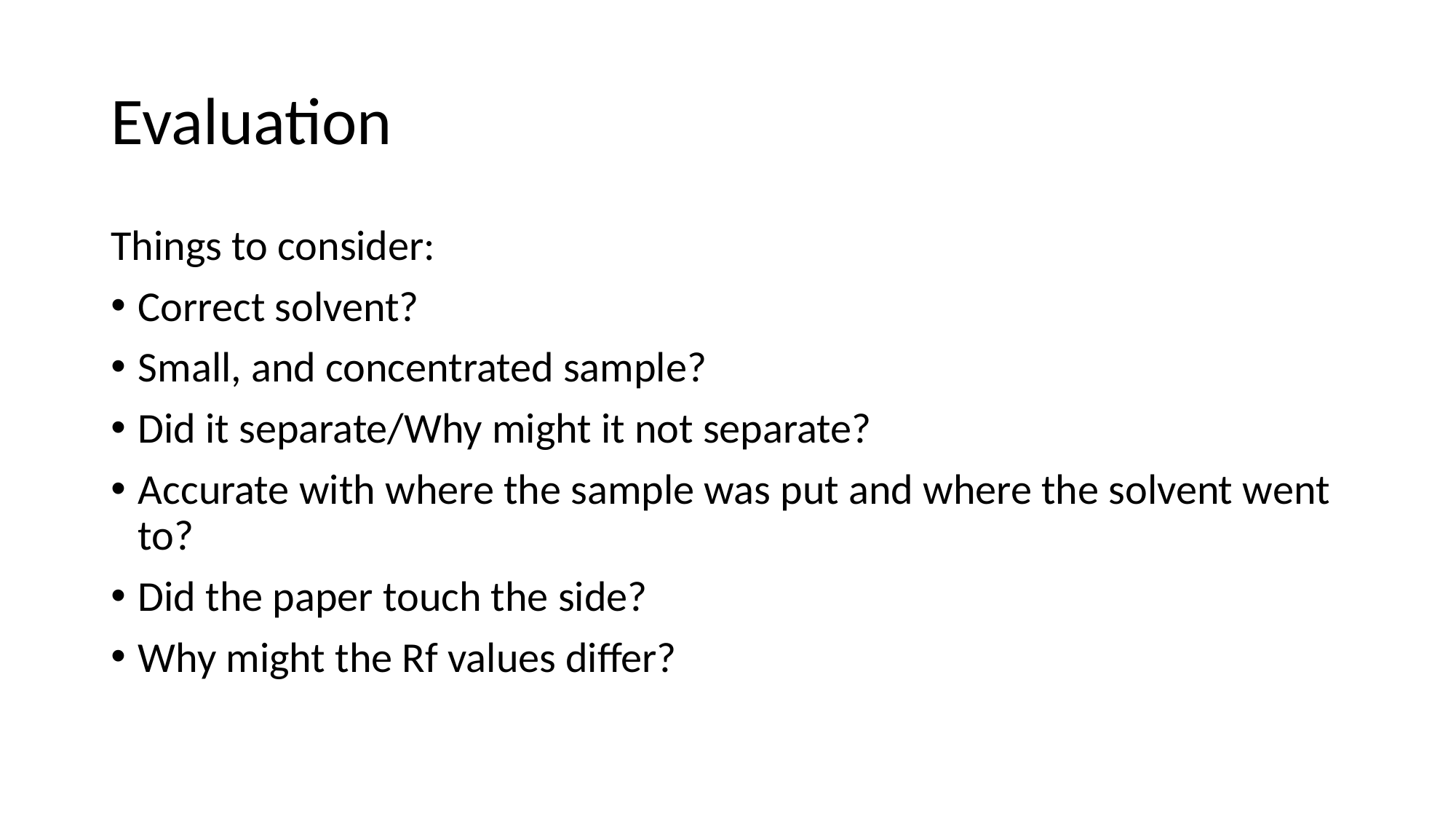

# Evaluation
Things to consider:
Correct solvent?
Small, and concentrated sample?
Did it separate/Why might it not separate?
Accurate with where the sample was put and where the solvent went to?
Did the paper touch the side?
Why might the Rf values differ?